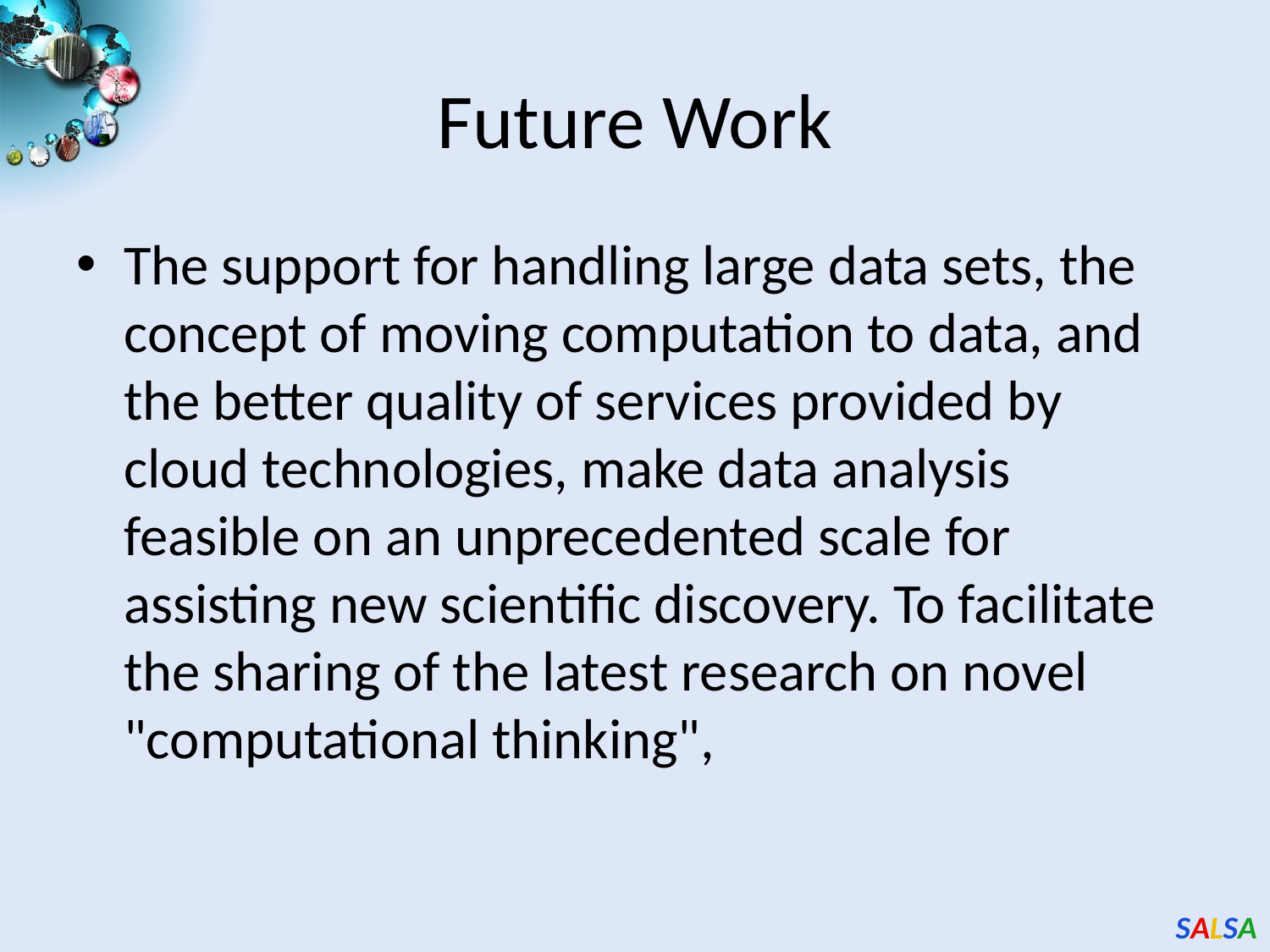

# Future Work
The support for handling large data sets, the concept of moving computation to data, and the better quality of services provided by cloud technologies, make data analysis feasible on an unprecedented scale for assisting new scientific discovery. To facilitate the sharing of the latest research on novel "computational thinking",